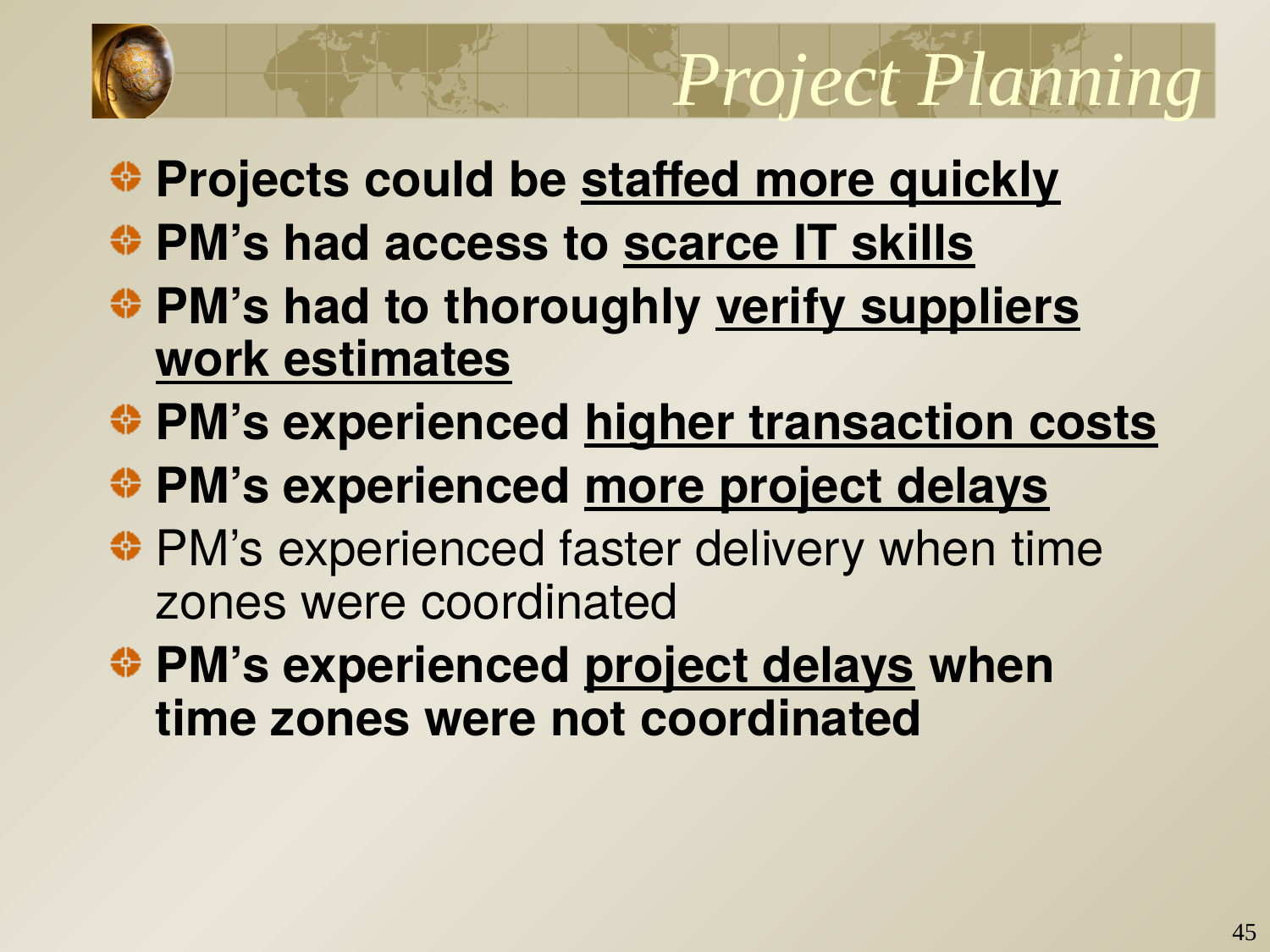

# Project Planning
Projects could be staffed more quickly
PM’s had access to scarce IT skills
PM’s had to thoroughly verify suppliers work estimates
PM’s experienced higher transaction costs
PM’s experienced more project delays
PM’s experienced faster delivery when time zones were coordinated
PM’s experienced project delays when time zones were not coordinated

45